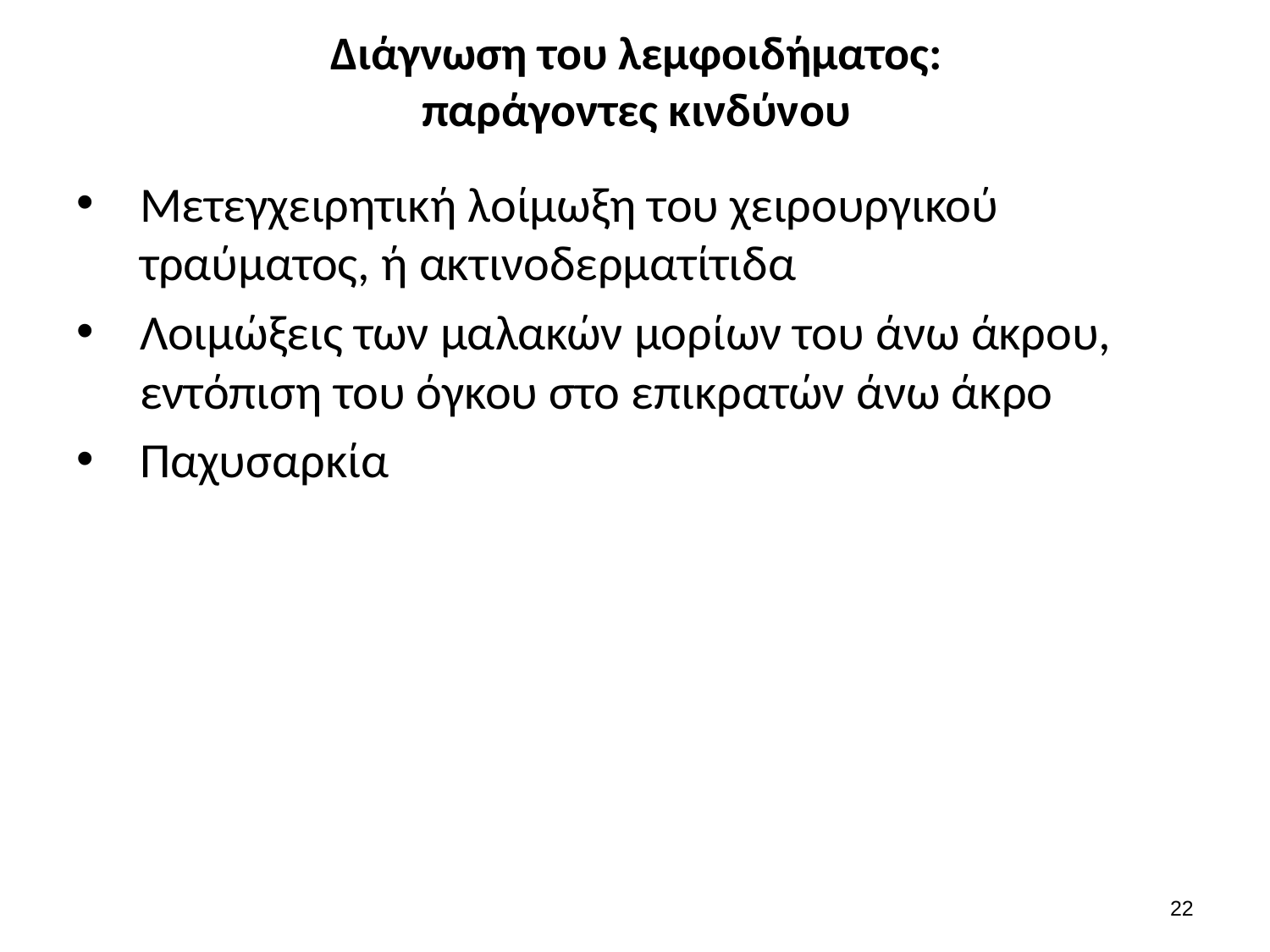

# Διάγνωση του λεμφοιδήματος: παράγοντες κινδύνου
Μετεγχειρητική λοίμωξη του χειρουργικού τραύματος, ή ακτινοδερματίτιδα
Λοιμώξεις των μαλακών μορίων του άνω άκρου, εντόπιση του όγκου στο επικρατών άνω άκρο
Παχυσαρκία
22